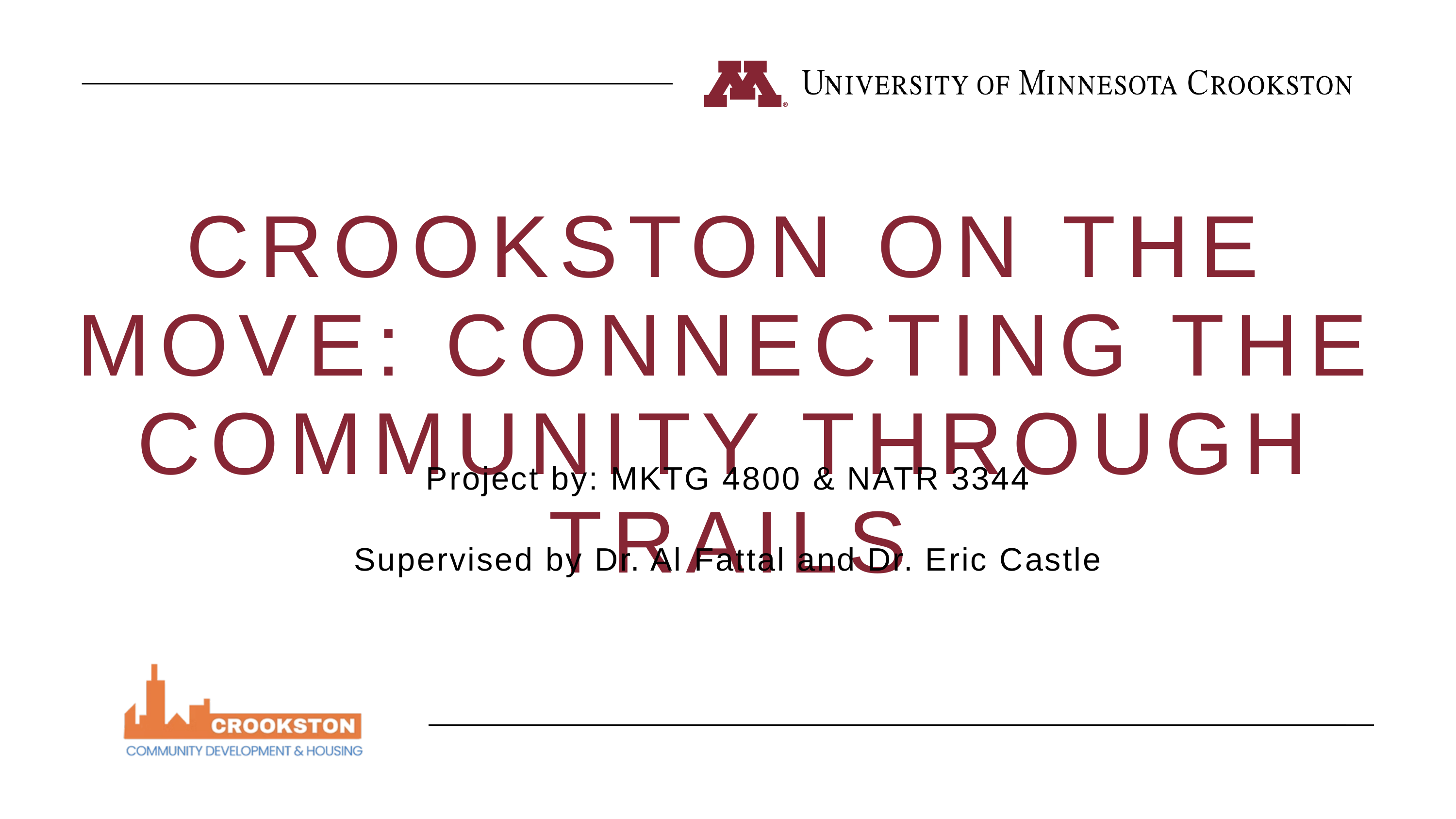

CROOKSTON ON THE MOVE: CONNECTING THE COMMUNITY THROUGH TRAILS
Project by: MKTG 4800 & NATR 3344
Supervised by Dr. Al Fattal and Dr. Eric Castle